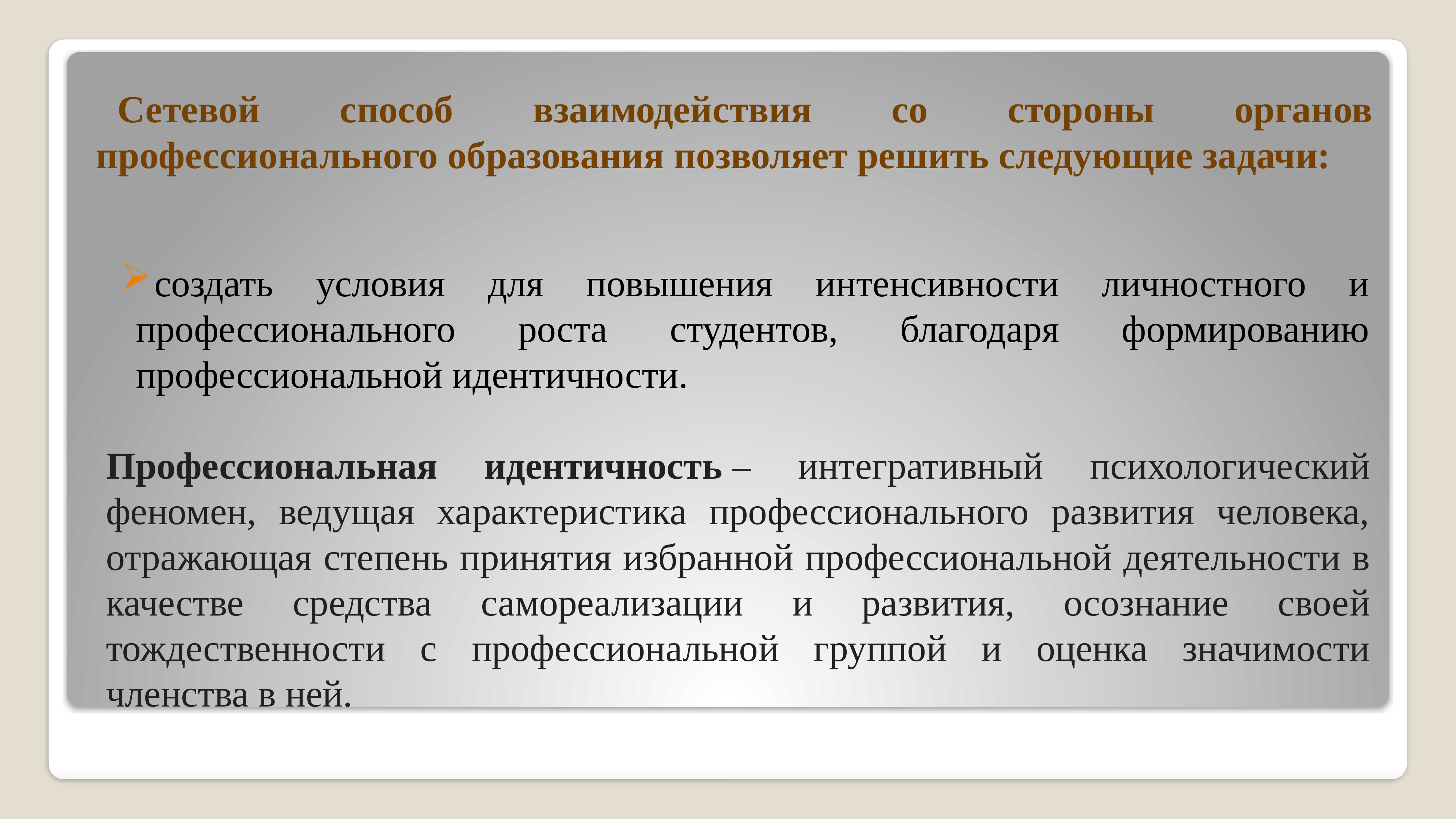

# Сетевой способ взаимодействия со стороны органов профессионального образования позволяет решить следующие задачи:

создать условия для повышения интенсивности личностного и профессионального роста студентов, благодаря формированию профессиональной идентичности.

Профессиональная идентичность – интегративный психологический феномен, ведущая характеристика профессионального развития человека, отражающая степень принятия избранной профессиональной деятельности в качестве средства самореализации и развития, осознание своей тождественности с профессиональной группой и оценка значимости членства в ней.